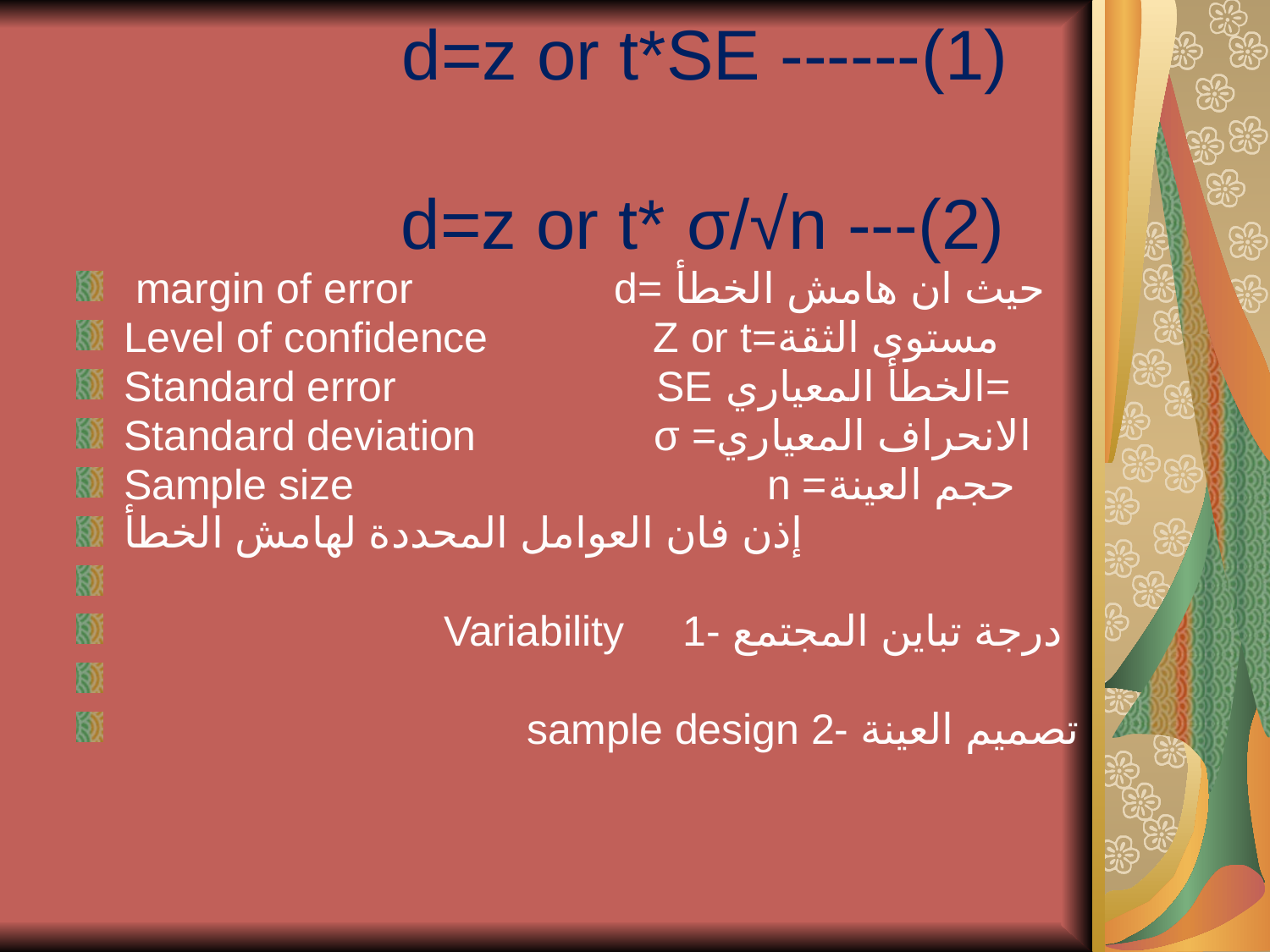

# d=z or t*SE ------(1) d=z or t* σ/√n ---(2)
 margin of error                 d= حيث ان هامش الخطأ
Level of confidence              Z or t=مستوى الثقة
Standard error                      SE الخطأ المعياري=
Standard deviation               σ =الانحراف المعياري
Sample size                                   n =حجم العينة
إذن فان العوامل المحددة لهامش الخطأ

                           Variability     1- درجة تباين المجتمع

                                  sample design 2- تصميم العينة